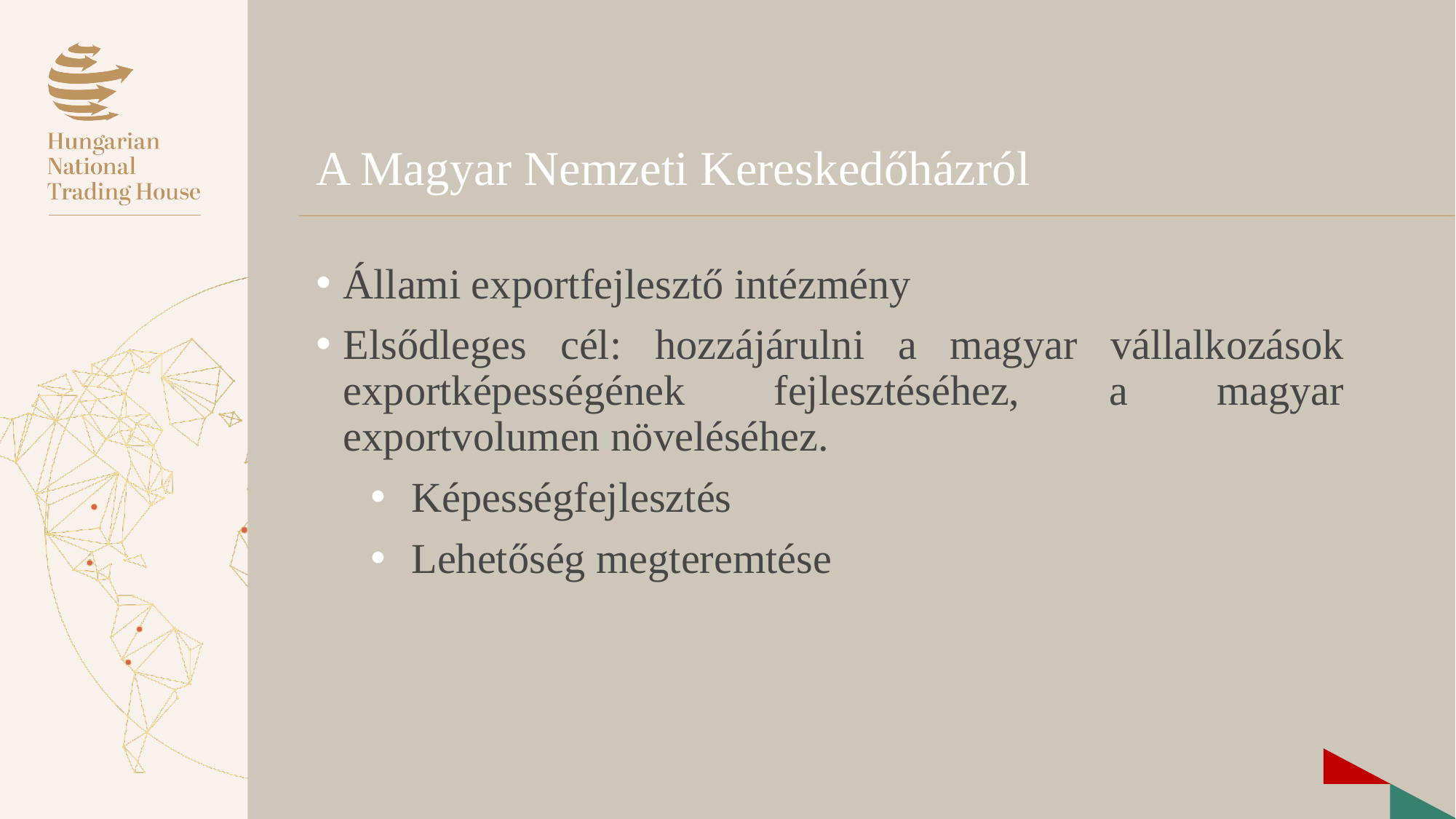

# A Magyar Nemzeti Kereskedőházról
Állami exportfejlesztő intézmény
Elsődleges cél: hozzájárulni a magyar vállalkozások exportképességének fejlesztéséhez, a magyar exportvolumen növeléséhez.
Képességfejlesztés
Lehetőség megteremtése